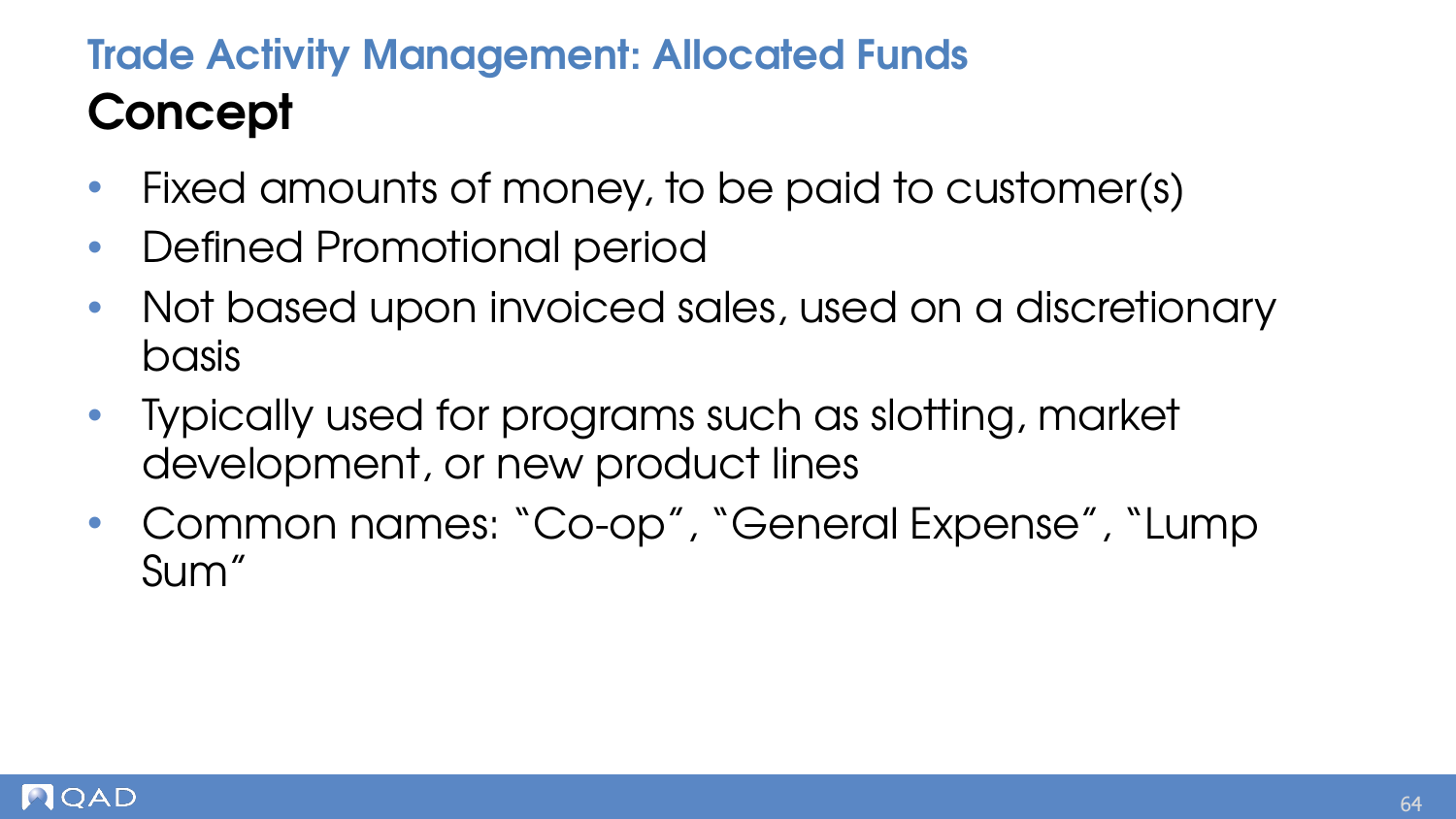

Trade Activity Management: Allocated Funds
Concept
Fixed amounts of money, to be paid to customer(s)
Defined Promotional period
Not based upon invoiced sales, used on a discretionary basis
Typically used for programs such as slotting, market development, or new product lines
Common names: “Co-op”, “General Expense”, “Lump Sum”
64